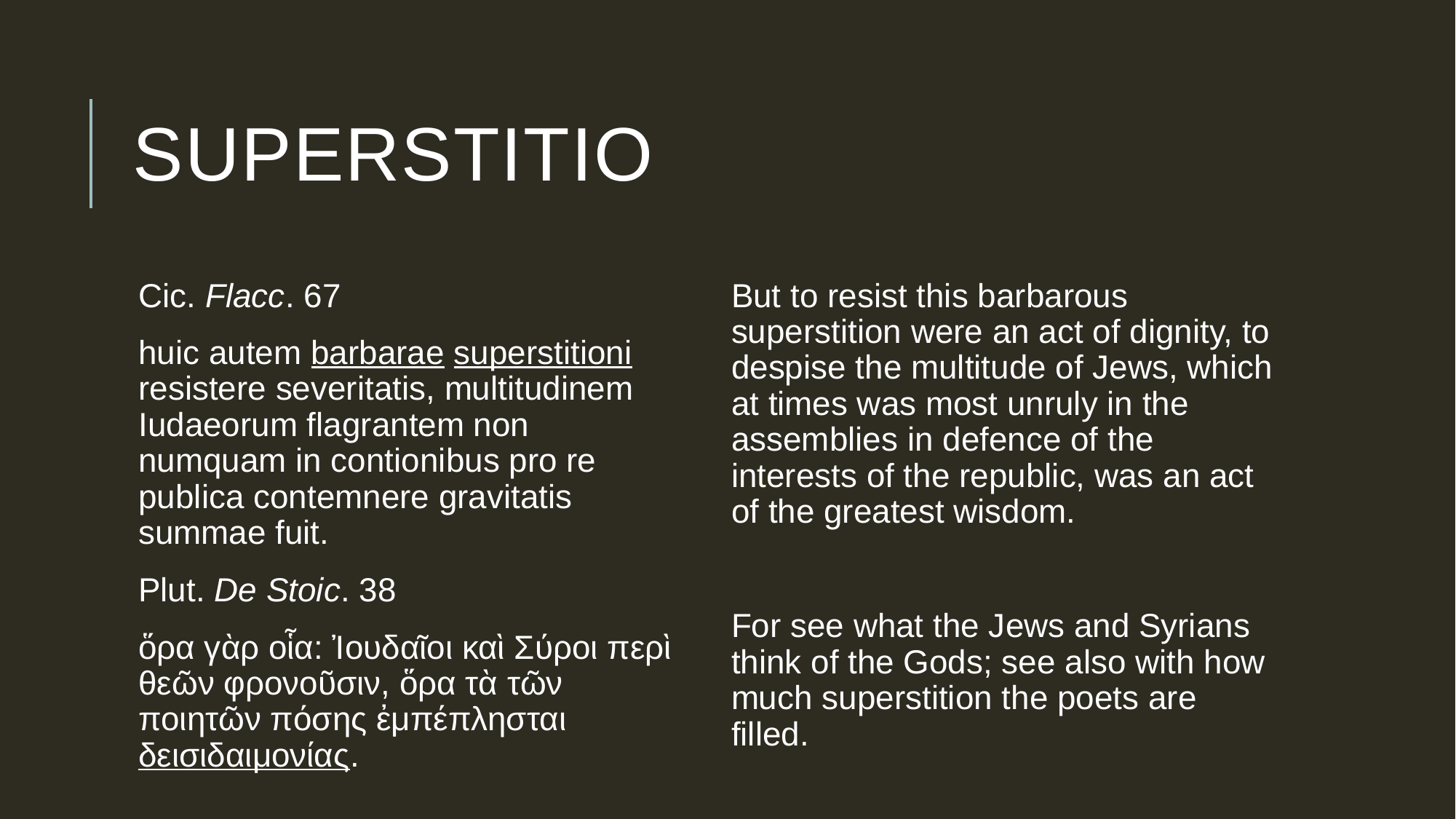

# Superstitio
Cic. Flacc. 67
huic autem barbarae superstitioni resistere severitatis, multitudinem Iudaeorum flagrantem non numquam in contionibus pro re publica contemnere gravitatis summae fuit.
Plut. De Stoic. 38
ὅρα γὰρ οἷα: Ἰουδαῖοι καὶ Σύροι περὶ θεῶν φρονοῦσιν, ὅρα τὰ τῶν ποιητῶν πόσης ἐμπέπλησται δεισιδαιμονίας.
But to resist this barbarous superstition were an act of dignity, to despise the multitude of Jews, which at times was most unruly in the assemblies in defence of the interests of the republic, was an act of the greatest wisdom.

For see what the Jews and Syrians think of the Gods; see also with how much superstition the poets are filled.